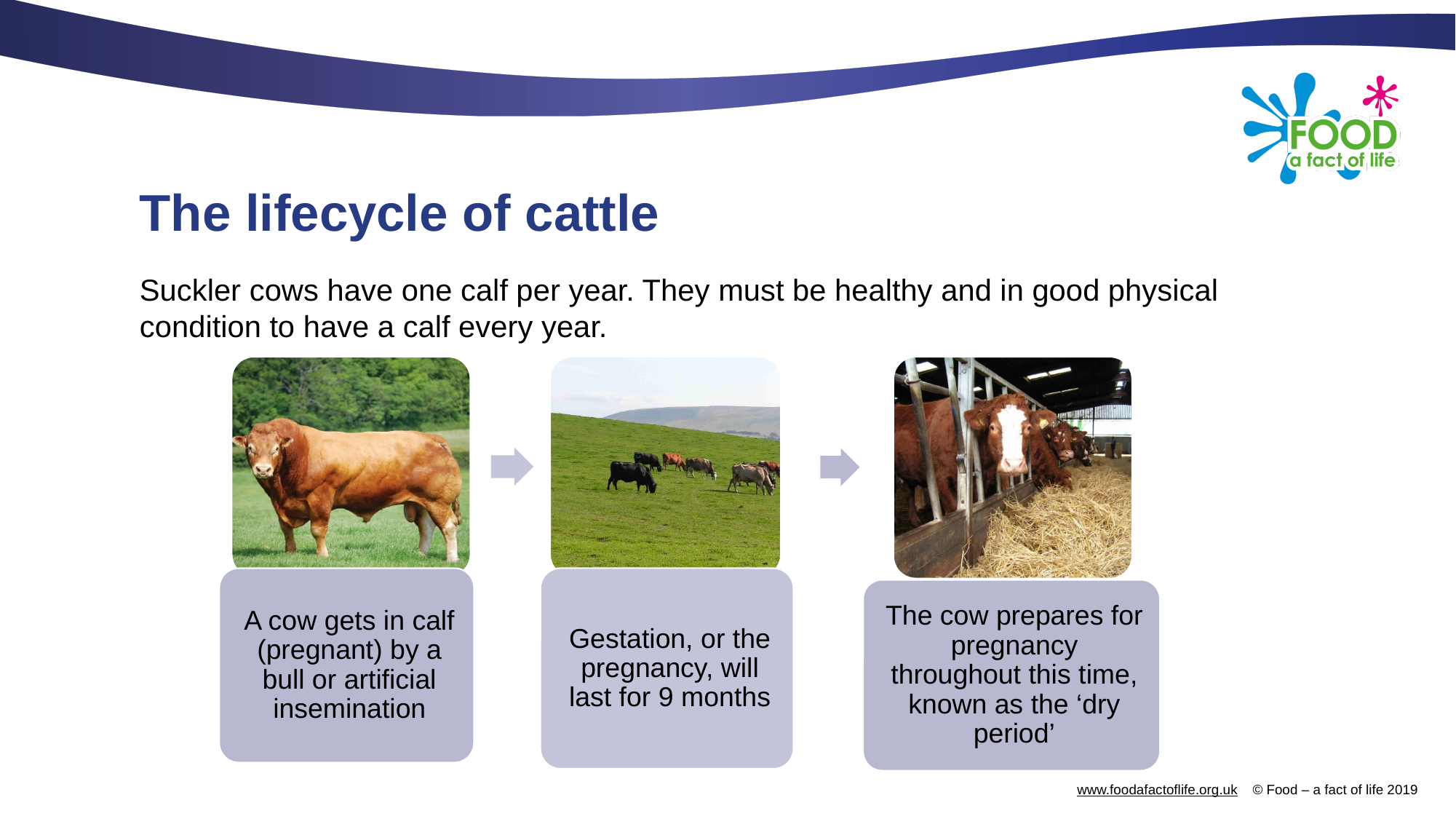

# The lifecycle of cattle
Suckler cows have one calf per year. They must be healthy and in good physical condition to have a calf every year.

A cow gets in calf (pregnant) by a bull or artificial insemination

Gestation, or the pregnancy, will last for 9 months

The cow prepares for pregnancy throughout this time, known as the ‘dry period’